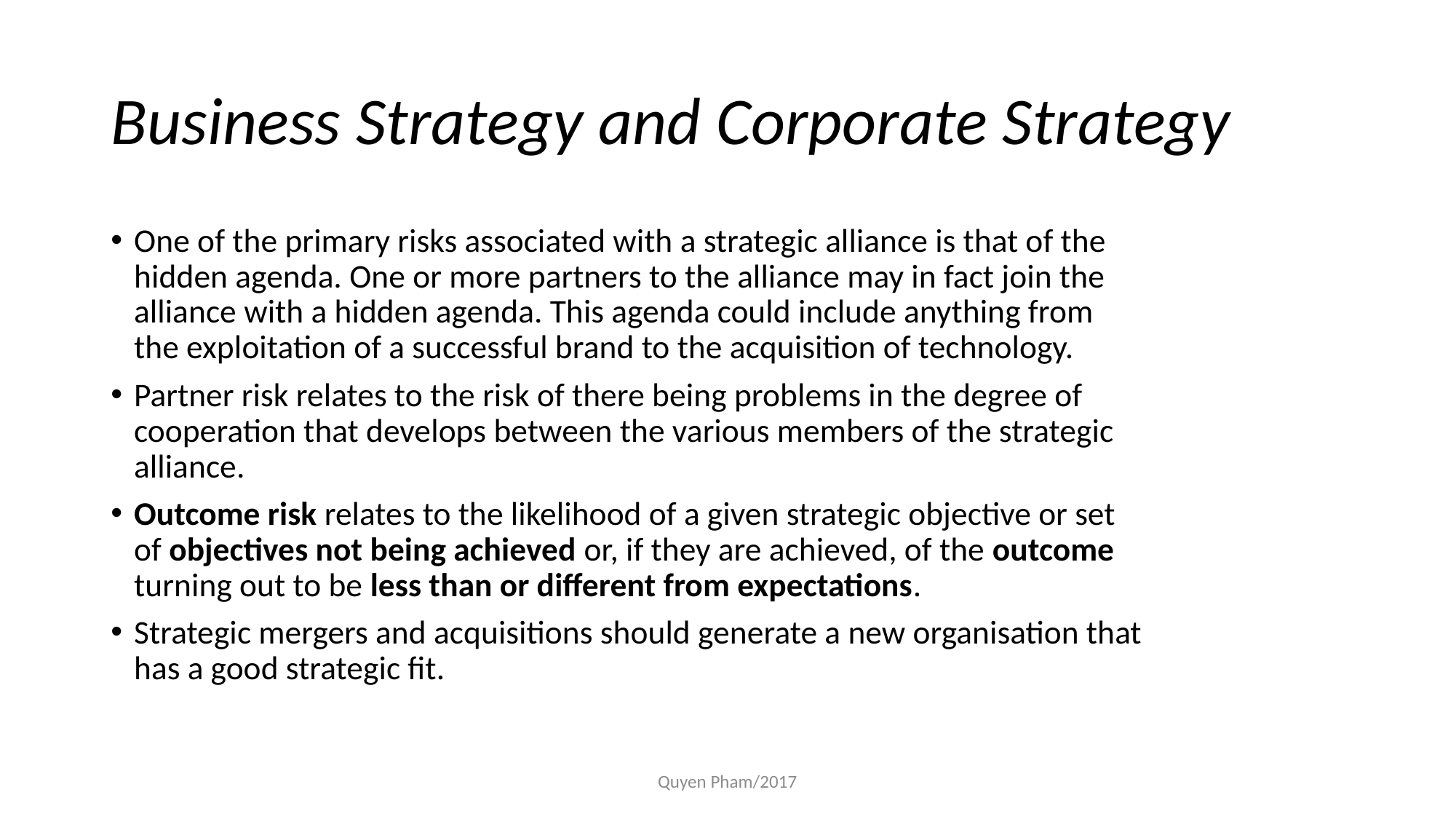

# Business Strategy and Corporate Strategy
One of the primary risks associated with a strategic alliance is that of the
hidden agenda. One or more partners to the alliance may in fact join the
alliance with a hidden agenda. This agenda could include anything from
the exploitation of a successful brand to the acquisition of technology.
Partner risk relates to the risk of there being problems in the degree of
cooperation that develops between the various members of the strategic
alliance.
Outcome risk relates to the likelihood of a given strategic objective or set
of objectives not being achieved or, if they are achieved, of the outcome
turning out to be less than or different from expectations.
Strategic mergers and acquisitions should generate a new organisation that
has a good strategic fit.
Quyen Pham/2017